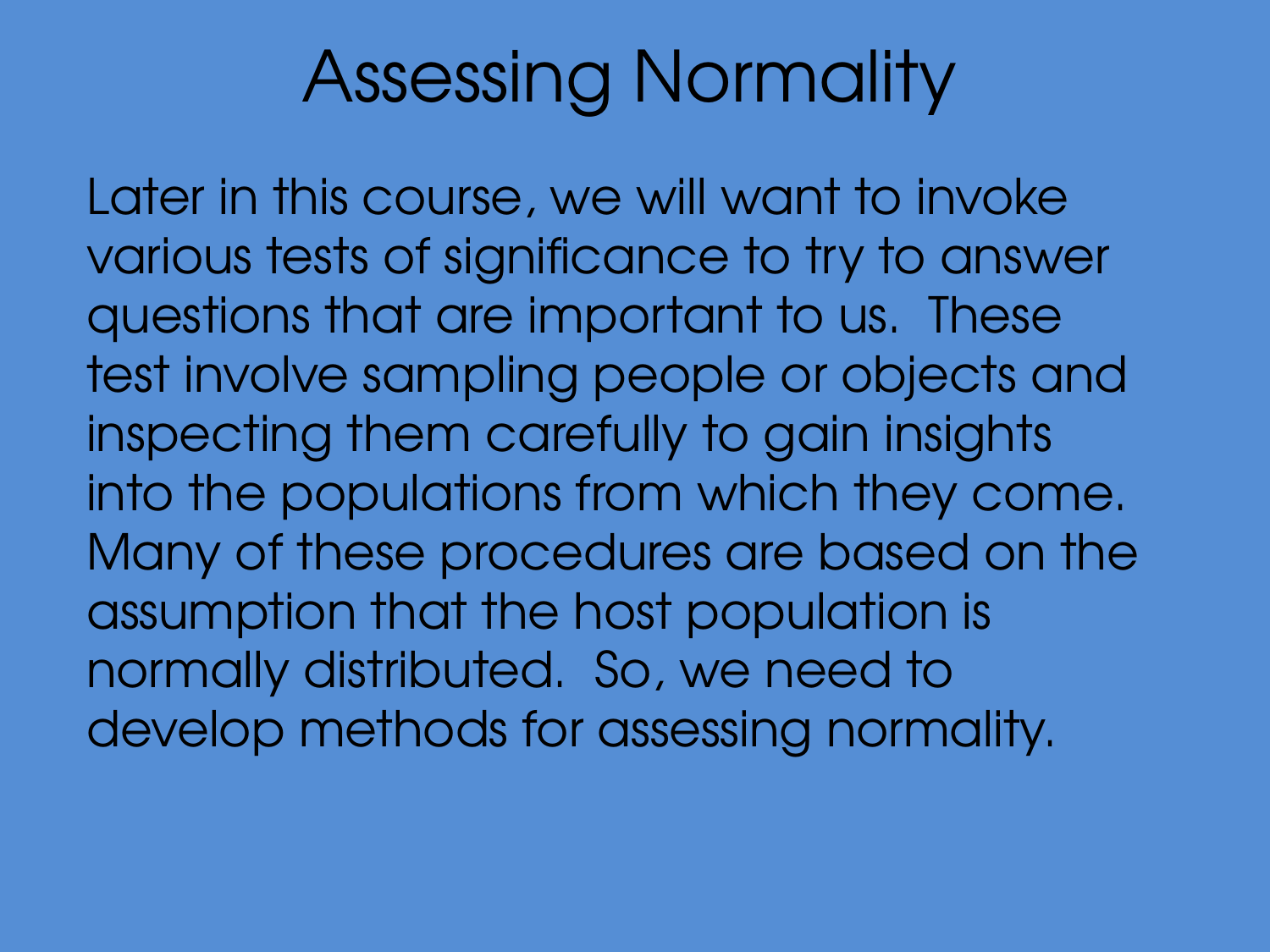

Assessing Normality
Later in this course, we will want to invoke various tests of significance to try to answer questions that are important to us.  These test involve sampling people or objects and inspecting them carefully to gain insights into the populations from which they come.  Many of these procedures are based on the assumption that the host population is normally distributed.  So, we need to develop methods for assessing normality.